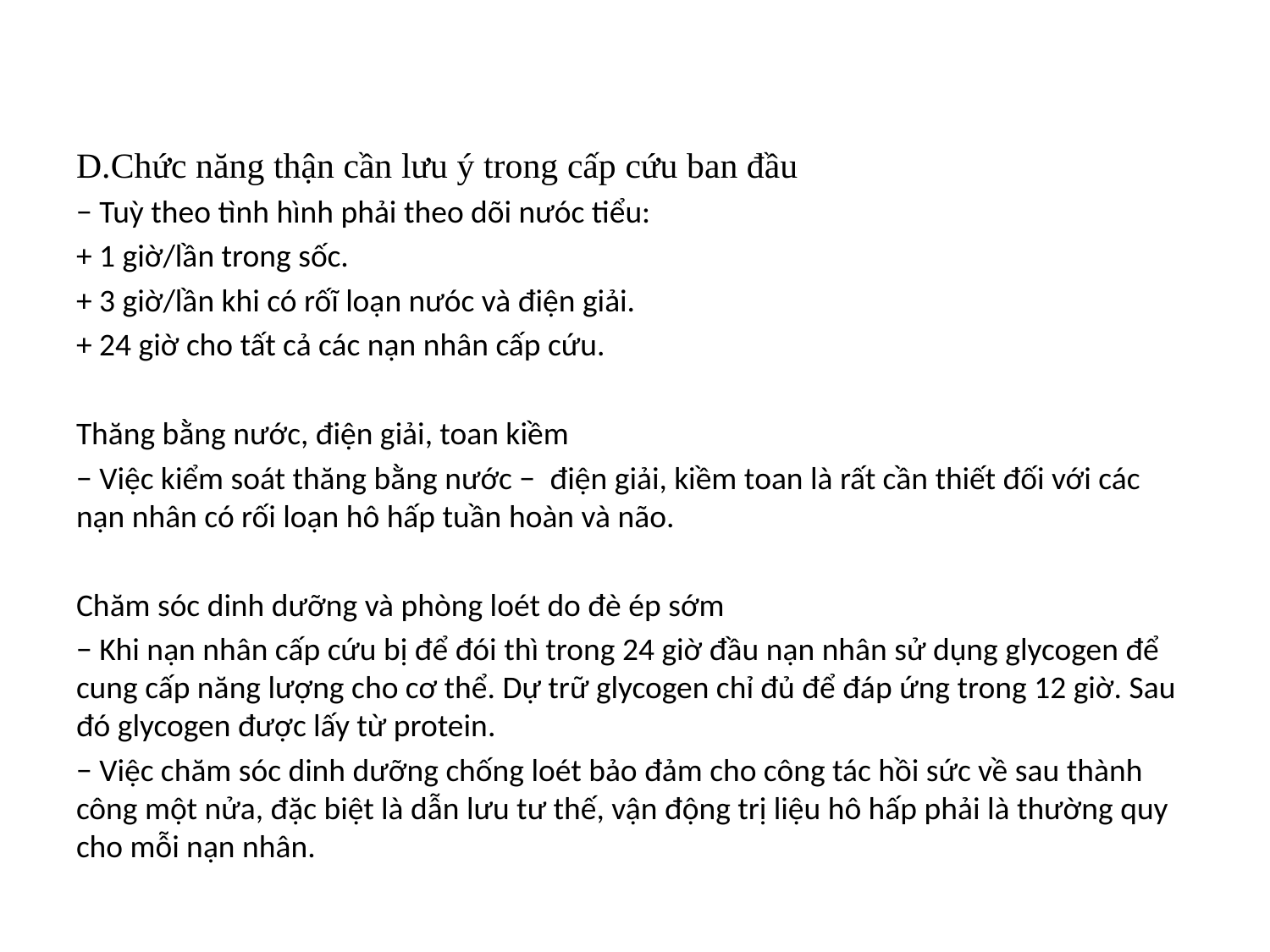

D.Chức năng thận cần lưu ý trong cấp cứu ban đầu
− Tuỳ theo tình hình phải theo dõi nưóc tiểu:
+ 1 giờ/lần trong sốc.
+ 3 giờ/lần khi có rốĩ loạn nưóc và điện giải.
+ 24 giờ cho tất cả các nạn nhân cấp cứu.

Thăng bằng nước, điện giải, toan kiềm
− Việc kiểm soát thăng bằng nước −  điện giải, kiềm toan là rất cần thiết đối với các nạn nhân có rối loạn hô hấp tuần hoàn và não.

Chăm sóc dinh dưỡng và phòng loét do đè ép sớm
− Khi nạn nhân cấp cứu bị để đói thì trong 24 giờ đầu nạn nhân sử dụng glycogen để cung cấp năng lượng cho cơ thể. Dự trữ glycogen chỉ đủ để đáp ứng trong 12 giờ. Sau đó glycogen được lấy từ protein.
− Việc chăm sóc dinh dưỡng chống loét bảo đảm cho công tác hồi sức về sau thành công một nửa, đặc biệt là dẫn lưu tư thế, vận động trị liệu hô hấp phải là thường quy cho mỗi nạn nhân.